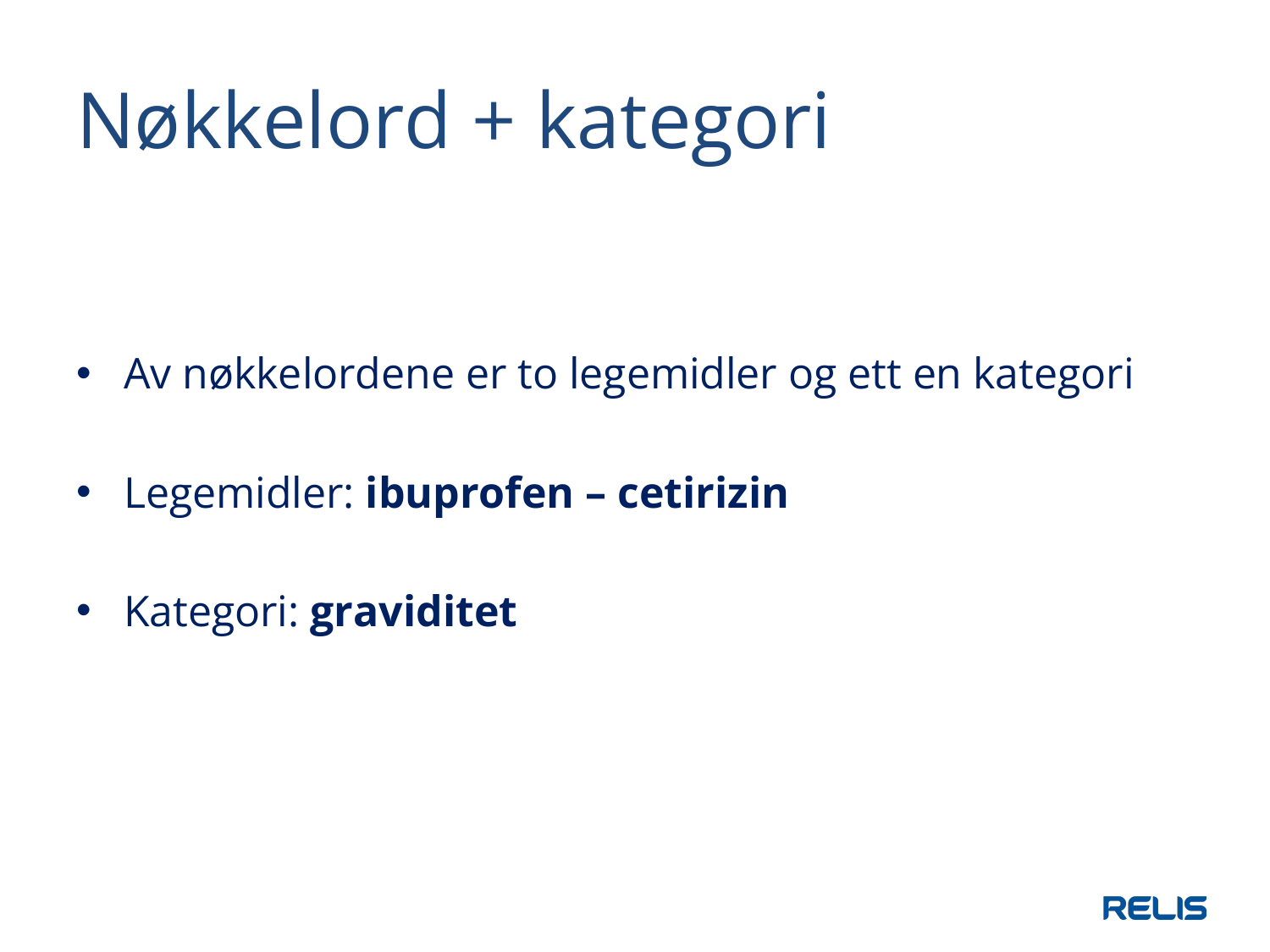

# Nøkkelord + kategori

Av nøkkelordene er to legemidler og ett en kategori

Legemidler: ibuprofen – cetirizin

Kategori: graviditet